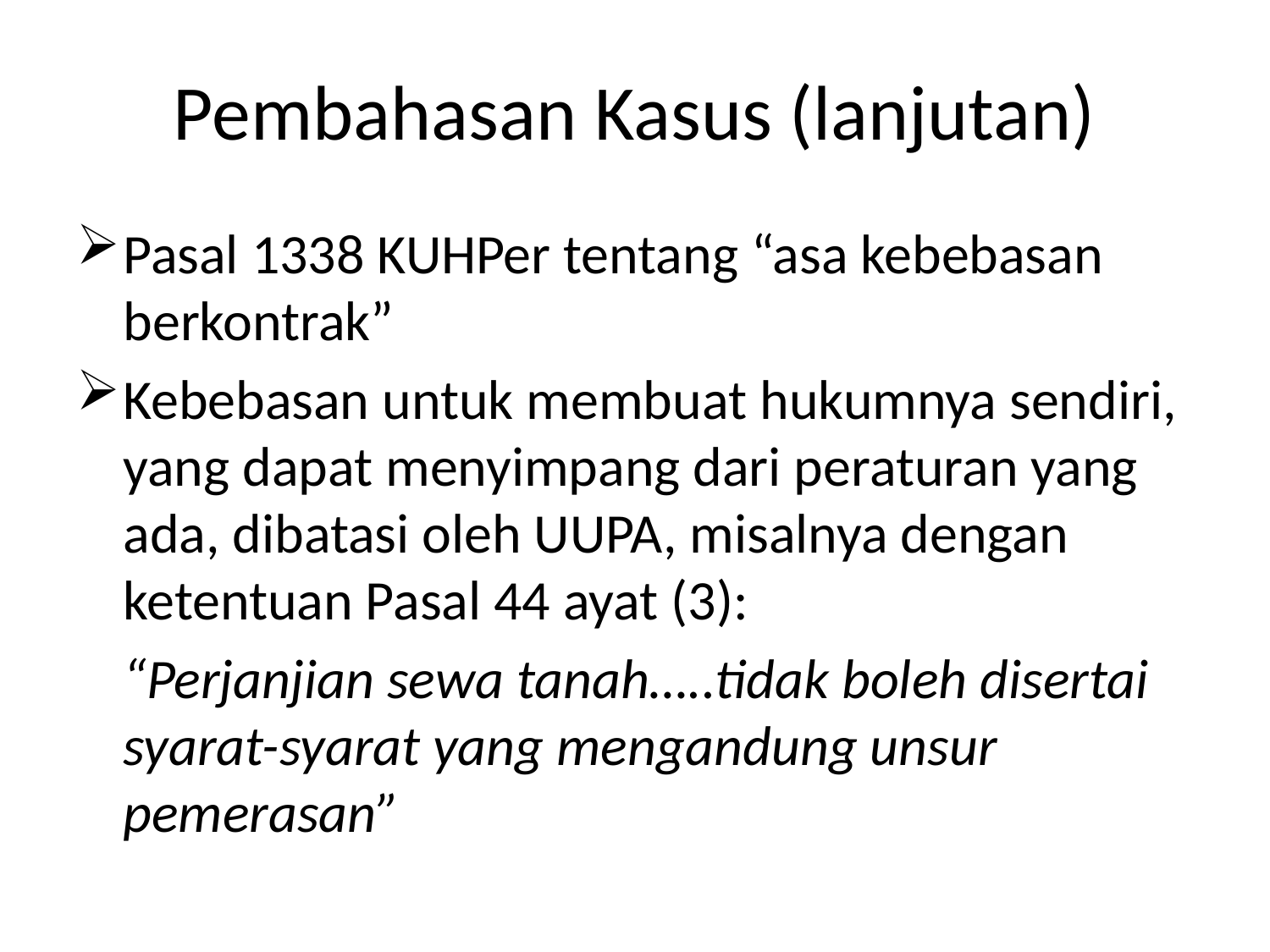

# Pembahasan Kasus (lanjutan)
Pasal 1338 KUHPer tentang “asa kebebasan berkontrak”
Kebebasan untuk membuat hukumnya sendiri, yang dapat menyimpang dari peraturan yang ada, dibatasi oleh UUPA, misalnya dengan ketentuan Pasal 44 ayat (3):
	“Perjanjian sewa tanah…..tidak boleh disertai syarat-syarat yang mengandung unsur pemerasan”